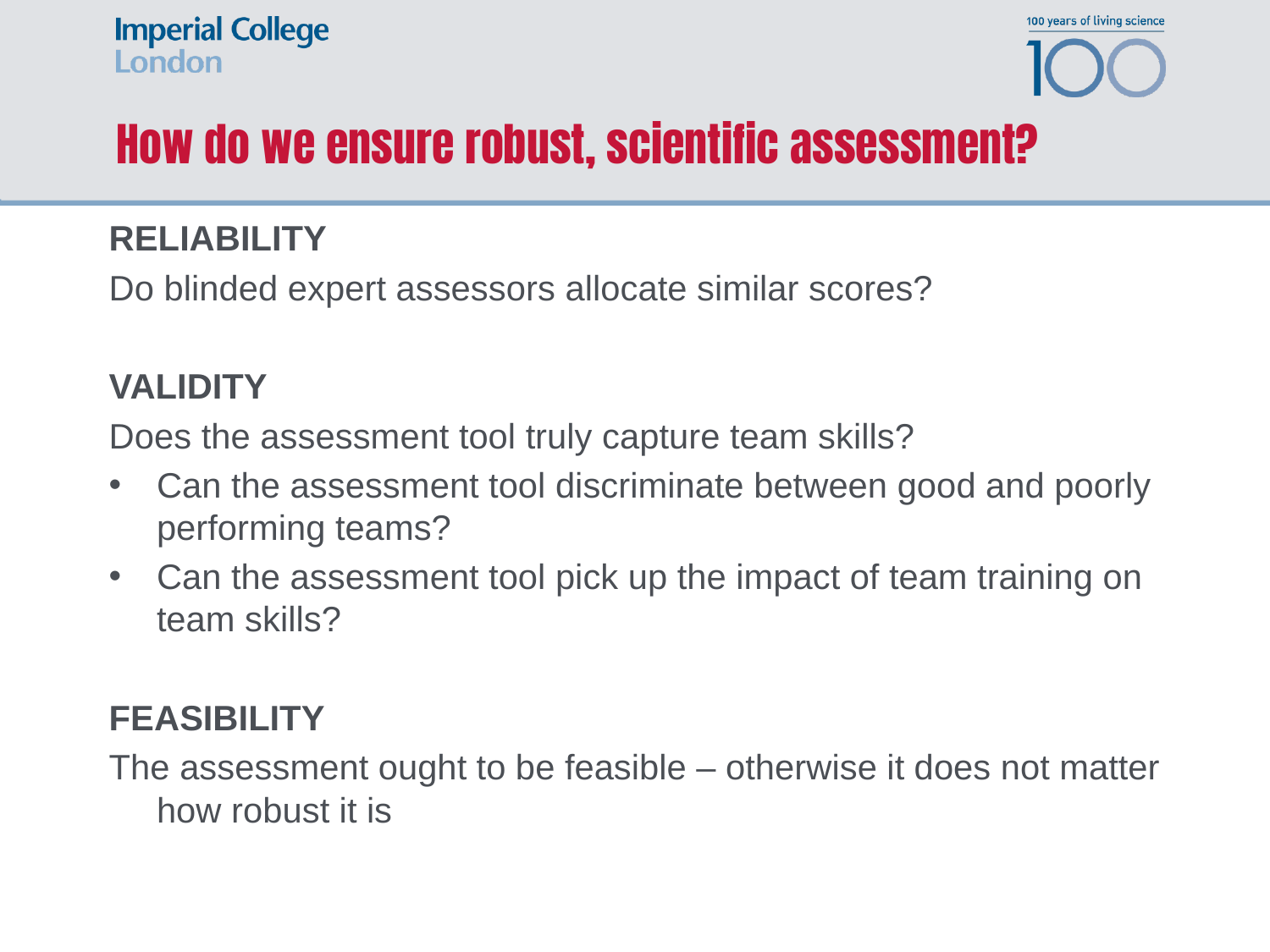

# How do we ensure robust, scientific assessment?
RELIABILITY
Do blinded expert assessors allocate similar scores?

VALIDITY
Does the assessment tool truly capture team skills?
Can the assessment tool discriminate between good and poorly performing teams?
Can the assessment tool pick up the impact of team training on team skills?

FEASIBILITY
The assessment ought to be feasible – otherwise it does not matter how robust it is